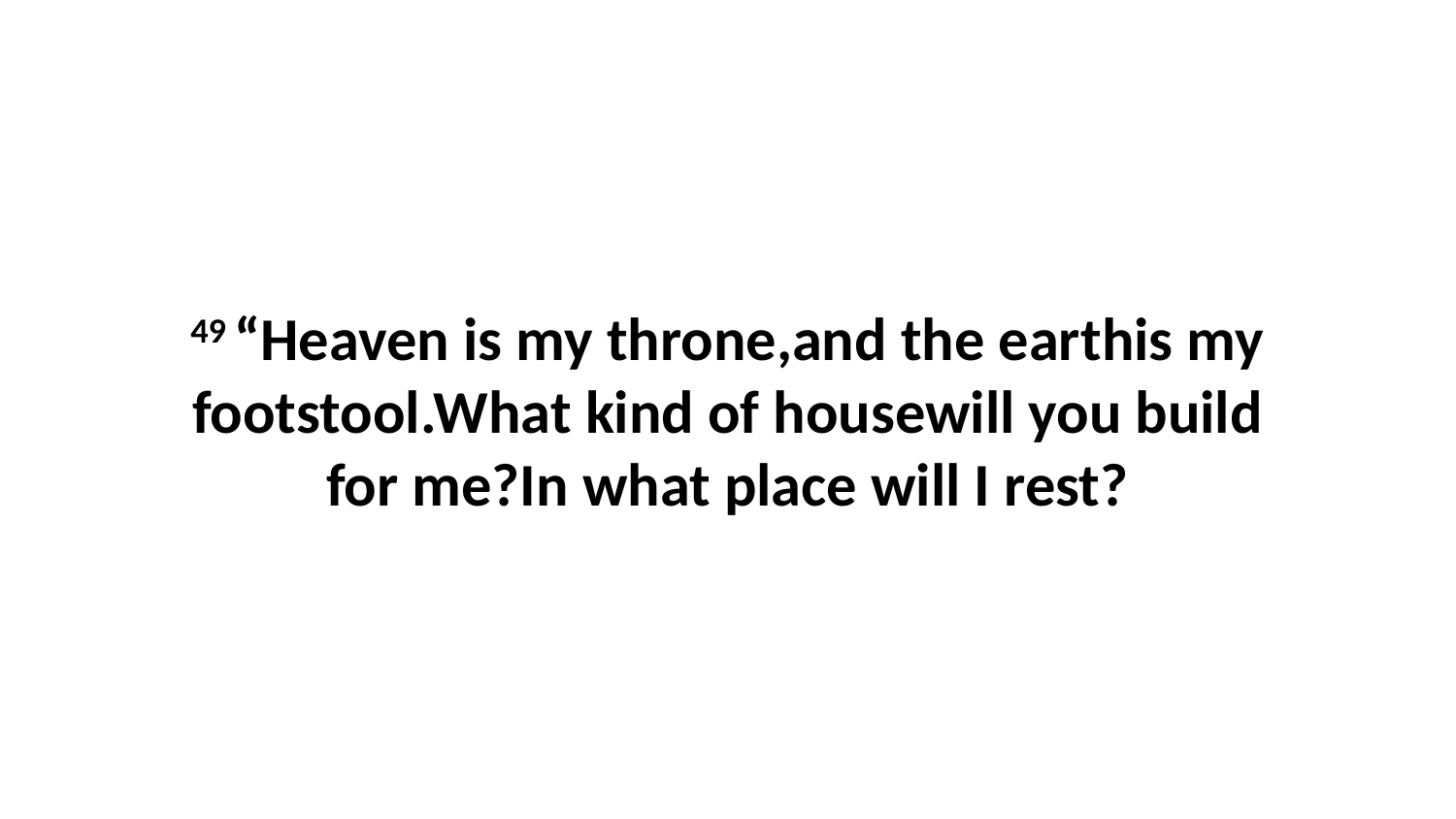

49 “Heaven is my throne,and the earthis my footstool.What kind of housewill you build for me?In what place will I rest?